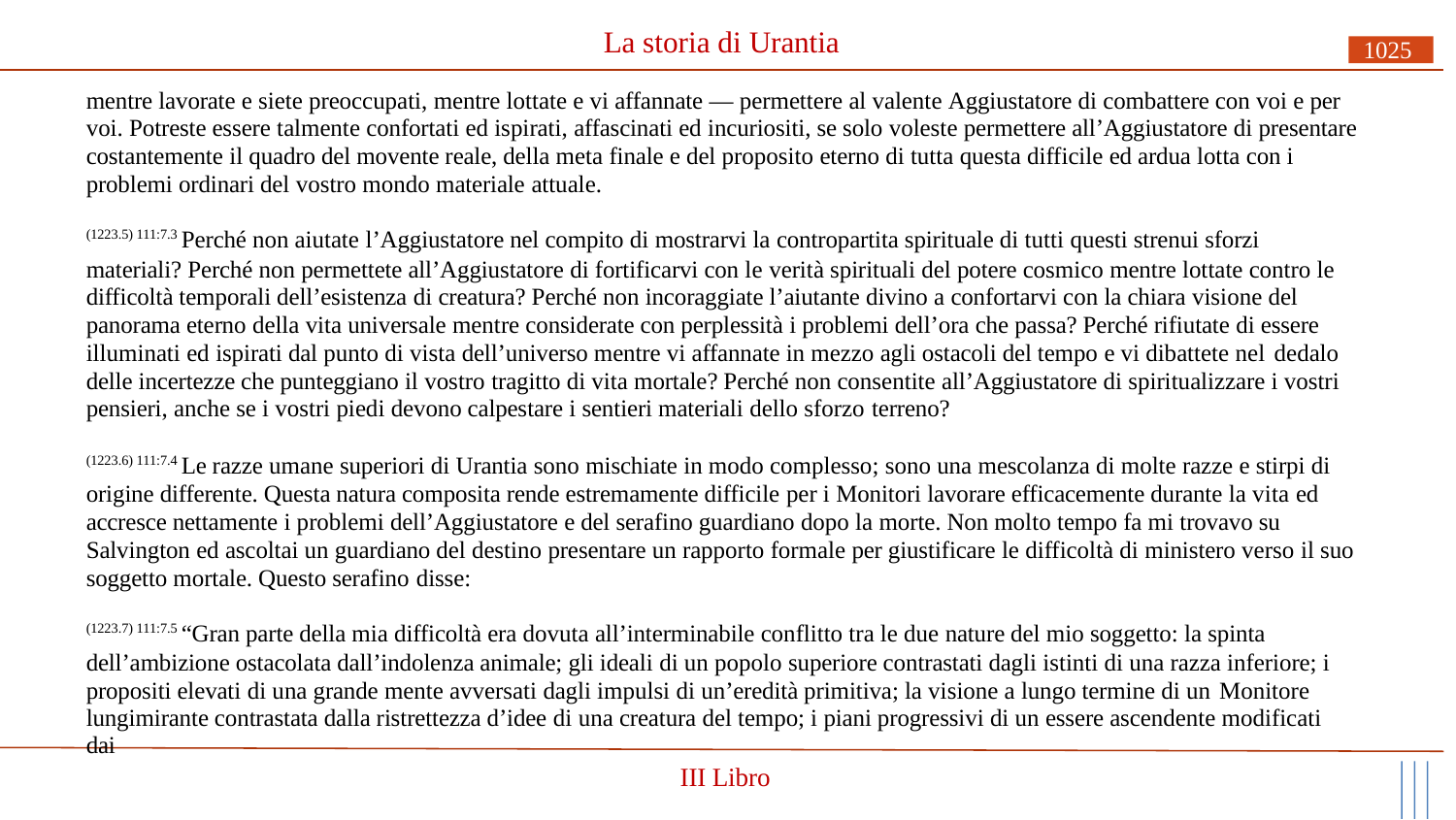

# La storia di Urantia
1025

mentre lavorate e siete preoccupati, mentre lottate e vi affannate — permettere al valente Aggiustatore di combattere con voi e per  voi. Potreste essere talmente confortati ed ispirati, affascinati ed incuriositi, se solo voleste permettere all’Aggiustatore di presentare  costantemente il quadro del movente reale, della meta finale e del proposito eterno di tutta questa difficile ed ardua lotta con i  problemi ordinari del vostro mondo materiale attuale.

(1223.5) 111:7.3 Perché non aiutate l’Aggiustatore nel compito di mostrarvi la contropartita spirituale di tutti questi strenui sforzi
materiali? Perché non permettete all’Aggiustatore di fortificarvi con le verità spirituali del potere cosmico mentre lottate contro le  difficoltà temporali dell’esistenza di creatura? Perché non incoraggiate l’aiutante divino a confortarvi con la chiara visione del  panorama eterno della vita universale mentre considerate con perplessità i problemi dell’ora che passa? Perché rifiutate di essere  illuminati ed ispirati dal punto di vista dell’universo mentre vi affannate in mezzo agli ostacoli del tempo e vi dibattete nel dedalo
delle incertezze che punteggiano il vostro tragitto di vita mortale? Perché non consentite all’Aggiustatore di spiritualizzare i vostri  pensieri, anche se i vostri piedi devono calpestare i sentieri materiali dello sforzo terreno?

(1223.6) 111:7.4 Le razze umane superiori di Urantia sono mischiate in modo complesso; sono una mescolanza di molte razze e stirpi di  origine differente. Questa natura composita rende estremamente difficile per i Monitori lavorare efficacemente durante la vita ed  accresce nettamente i problemi dell’Aggiustatore e del serafino guardiano dopo la morte. Non molto tempo fa mi trovavo su  Salvington ed ascoltai un guardiano del destino presentare un rapporto formale per giustificare le difficoltà di ministero verso il suo  soggetto mortale. Questo serafino disse:

(1223.7) 111:7.5 “Gran parte della mia difficoltà era dovuta all’interminabile conflitto tra le due nature del mio soggetto: la spinta
dell’ambizione ostacolata dall’indolenza animale; gli ideali di un popolo superiore contrastati dagli istinti di una razza inferiore; i  propositi elevati di una grande mente avversati dagli impulsi di un’eredità primitiva; la visione a lungo termine di un Monitore
lungimirante contrastata dalla ristrettezza d’idee di una creatura del tempo; i piani progressivi di un essere ascendente modificati dai

III Libro